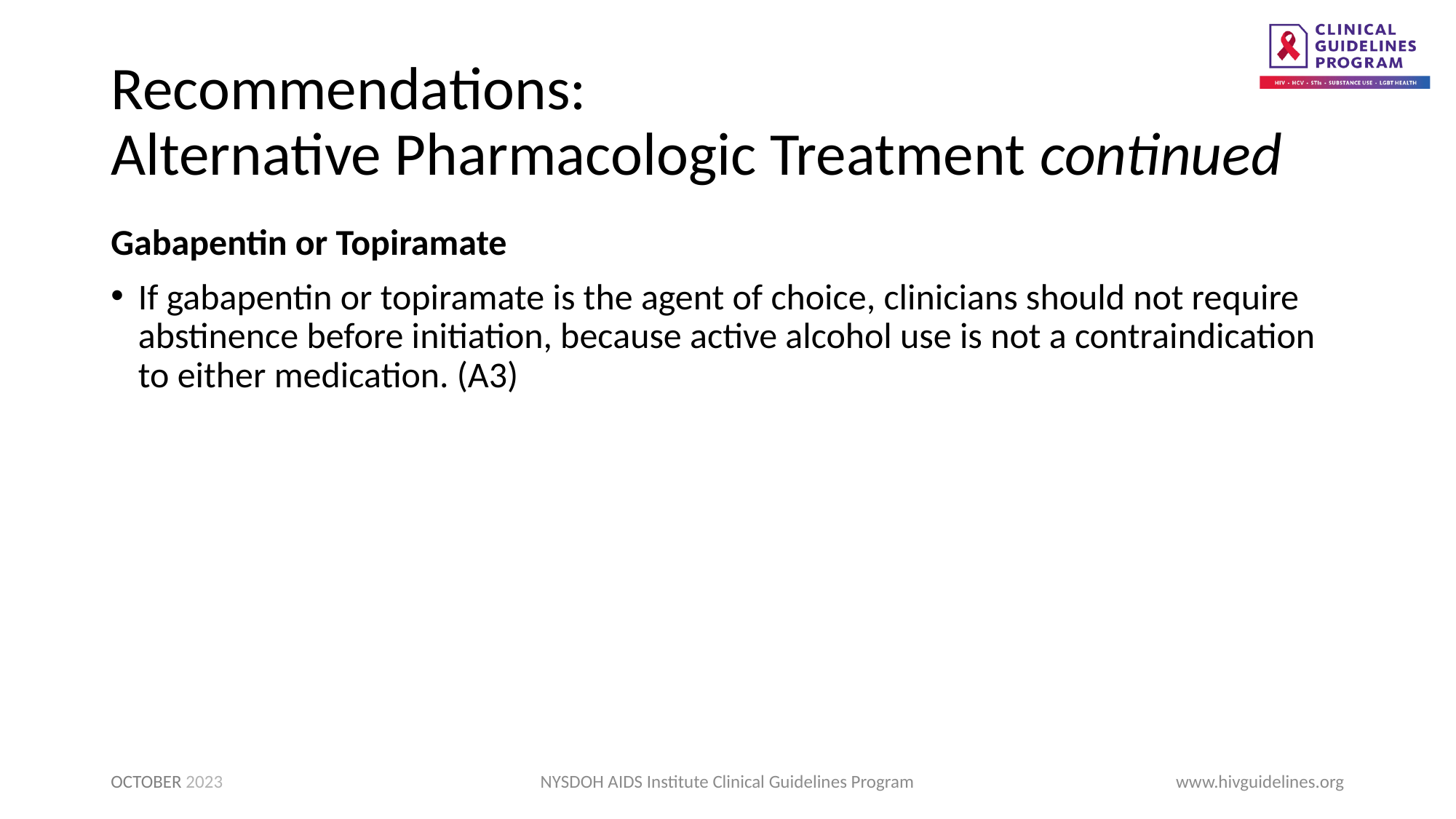

# Recommendations: Alternative Pharmacologic Treatment continued
Gabapentin or Topiramate
If gabapentin or topiramate is the agent of choice, clinicians should not require abstinence before initiation, because active alcohol use is not a contraindication to either medication. (A3)

OCTOBER 2023
NYSDOH AIDS Institute Clinical Guidelines Program
www.hivguidelines.org